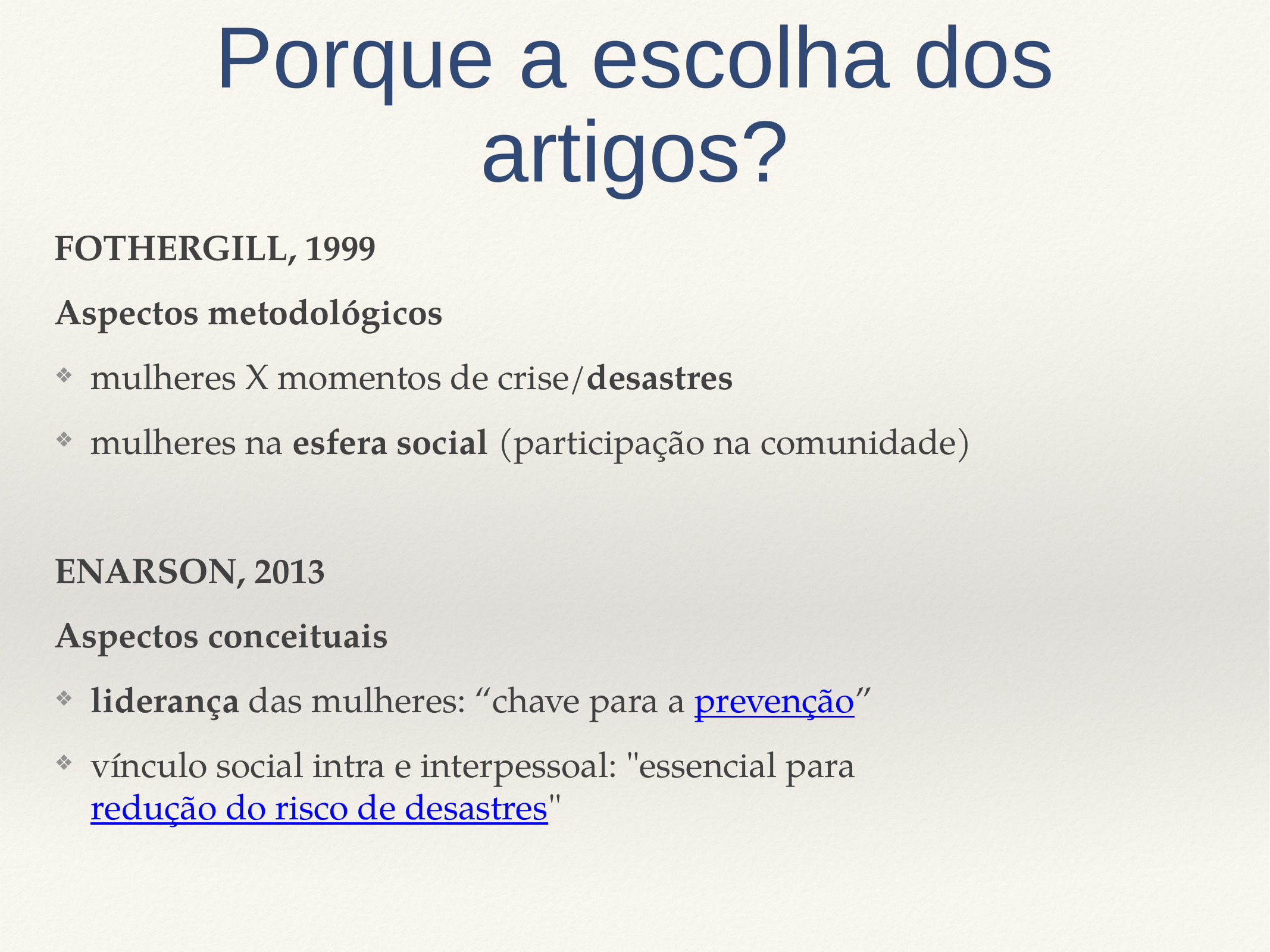

# Porque a escolha dos artigos?
FOTHERGILL, 1999
Aspectos metodológicos
mulheres X momentos de crise/desastres
mulheres na esfera social (participação na comunidade)

ENARSON, 2013
Aspectos conceituais
liderança das mulheres: “chave para a prevenção”
vínculo social intra e interpessoal: "essencial para redução do risco de desastres"